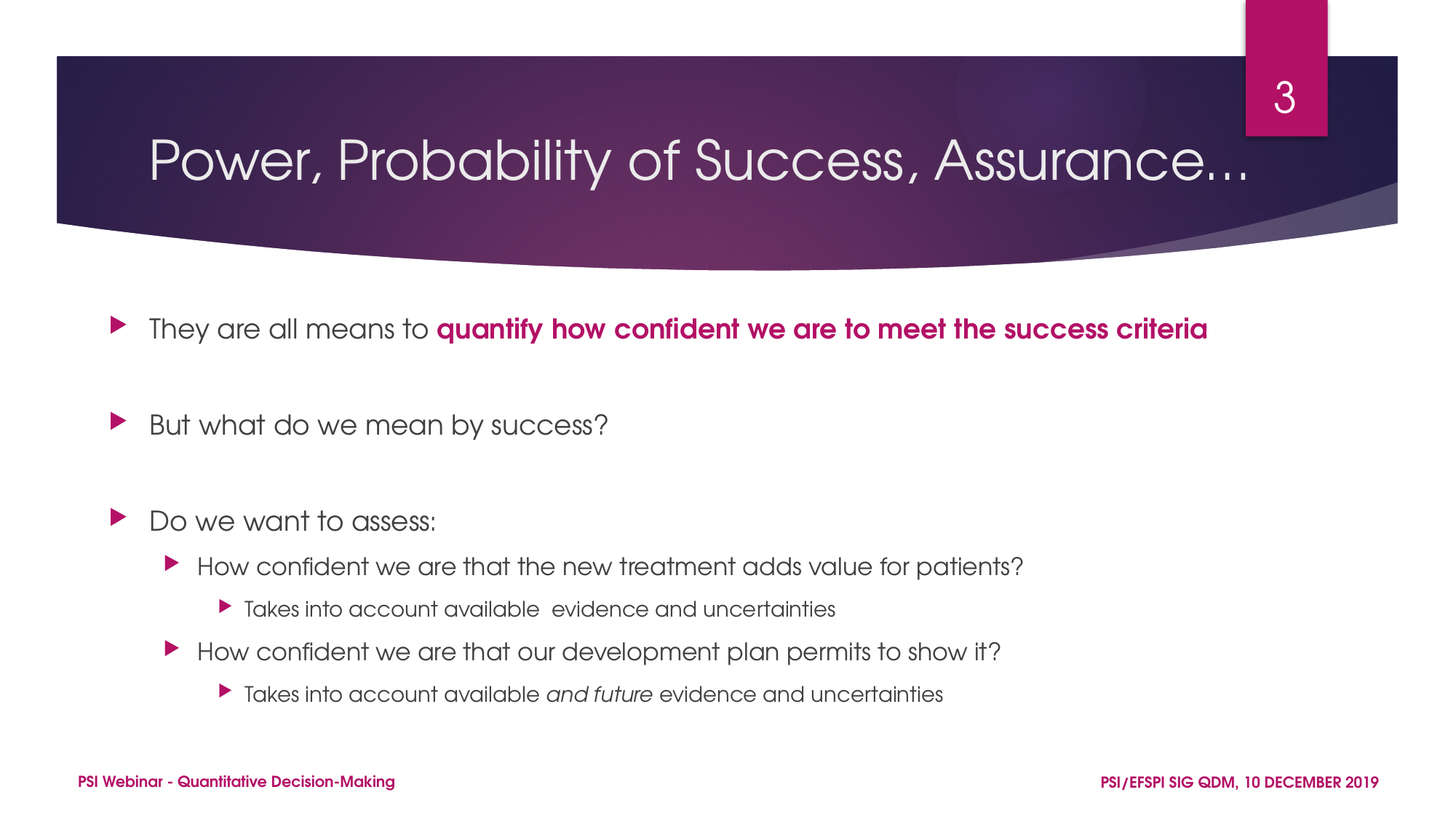

3
# Power, Probability of Success, Assurance…
They are all means to quantify how confident we are to meet the success criteria

But what do we mean by success?

Do we want to assess:
How confident we are that the new treatment adds value for patients?
Takes into account available  evidence and uncertainties
How confident we are that our development plan permits to show it?
Takes into account available and future evidence and uncertainties
PSI Webinar - Quantitative Decision-Making
PSI/EFSPI SIG QDM, 10 DECEMBER 2019